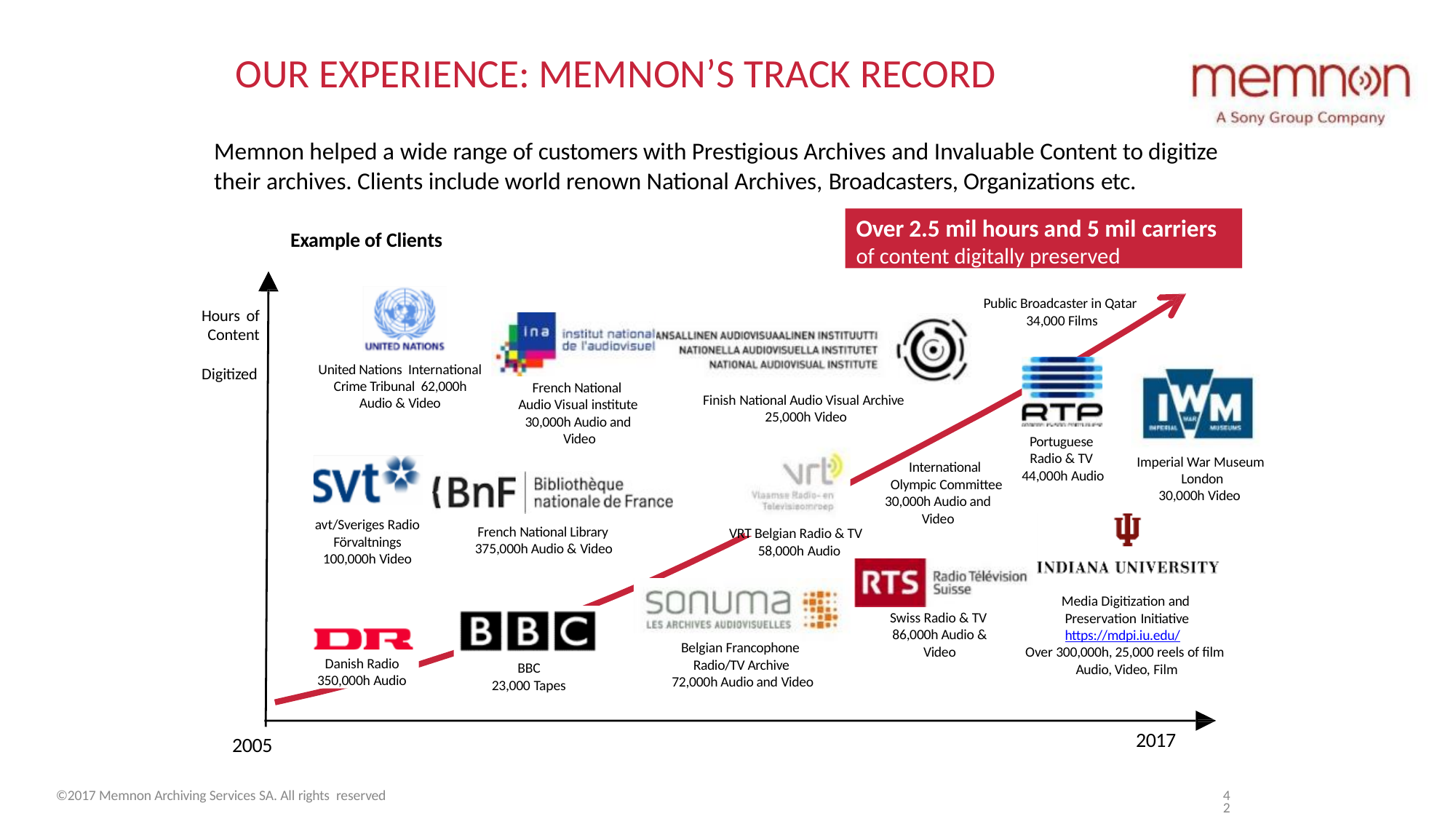

# OUR EXPERIENCE: MEMNON’S TRACK RECORD
Memnon helped a wide range of customers with Prestigious Archives and Invaluable Content to digitize
their archives. Clients include world renown National Archives, Broadcasters, Organizations etc.
Over 2.5 mil hours and 5 mil carriers
of content digitally preserved
Example of Clients

Public Broadcaster in Qatar  34,000 Films

Hours of  Content  Digitized

United Nations  International Crime Tribunal  62,000h Audio & Video
French National  Audio Visual institute  30,000h Audio and  Video
Finish National Audio Visual Archive  25,000h Video

Portuguese  Radio & TV  44,000h Audio
Imperial War Museum  London
30,000h Video

International  Olympic Committee
30,000h Audio and Video

avt/Sveriges Radio  Förvaltnings  100,000h Video
French National Library  375,000h Audio & Video
VRT Belgian Radio & TV  58,000h Audio

Media Digitization and  Preservation Initiative  https://mdpi.iu.edu/
Over 300,000h, 25,000 reels of film  Audio, Video, Film

Swiss Radio & TV  86,000h Audio &  Video

Belgian Francophone  Radio/TV Archive  72,000h Audio and Video
Danish Radio  350,000h Audio
BBC
23,000 Tapes

2017
2005
©2017 Memnon Archiving Services SA. All rights  reserved
42